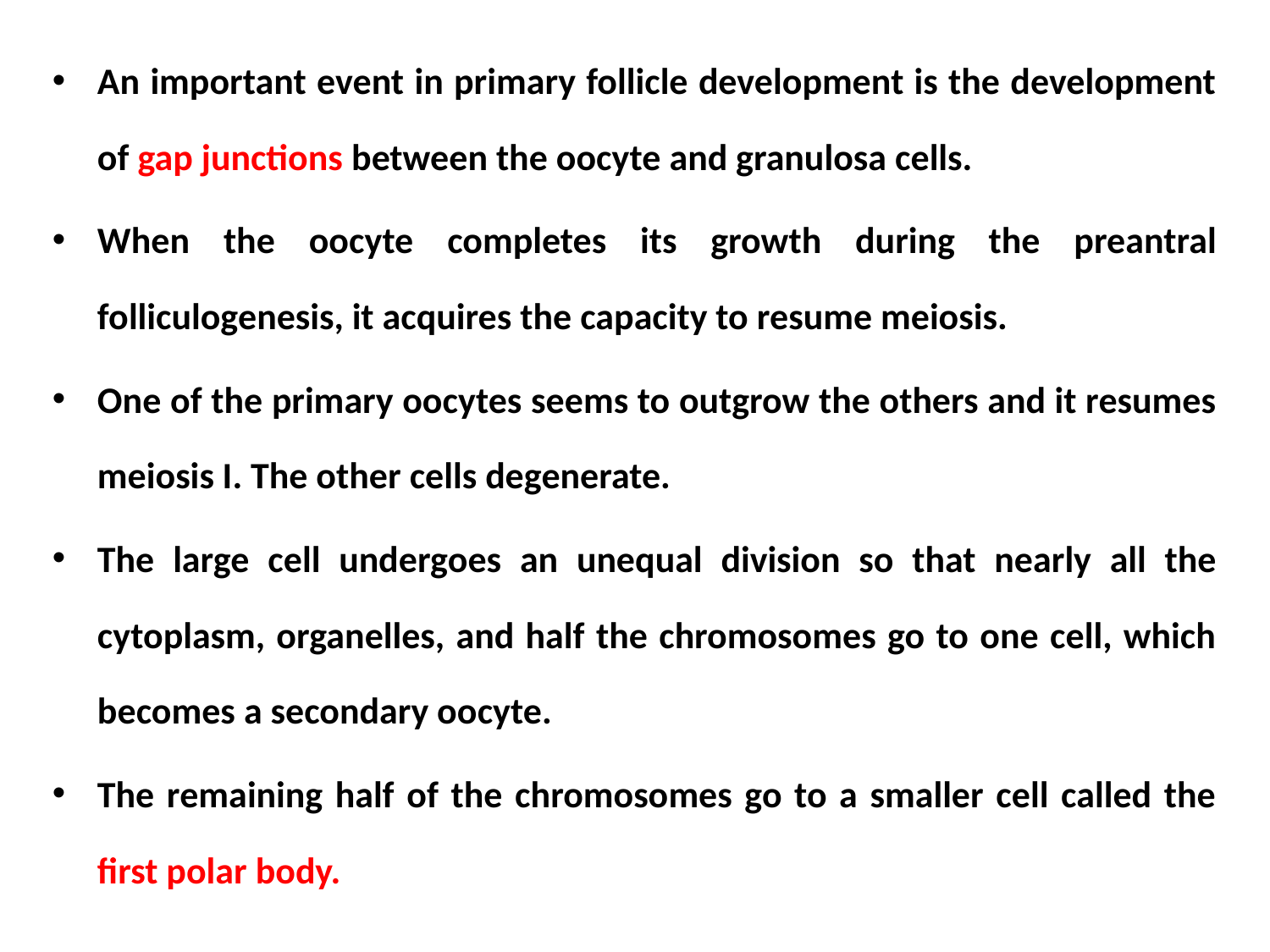

An important event in primary follicle development is the development of gap junctions between the oocyte and granulosa cells.
When the oocyte completes its growth during the preantral folliculogenesis, it acquires the capacity to resume meiosis.
One of the primary oocytes seems to outgrow the others and it resumes meiosis I. The other cells degenerate.
The large cell undergoes an unequal division so that nearly all the cytoplasm, organelles, and half the chromosomes go to one cell, which becomes a secondary oocyte.
The remaining half of the chromosomes go to a smaller cell called the first polar body.